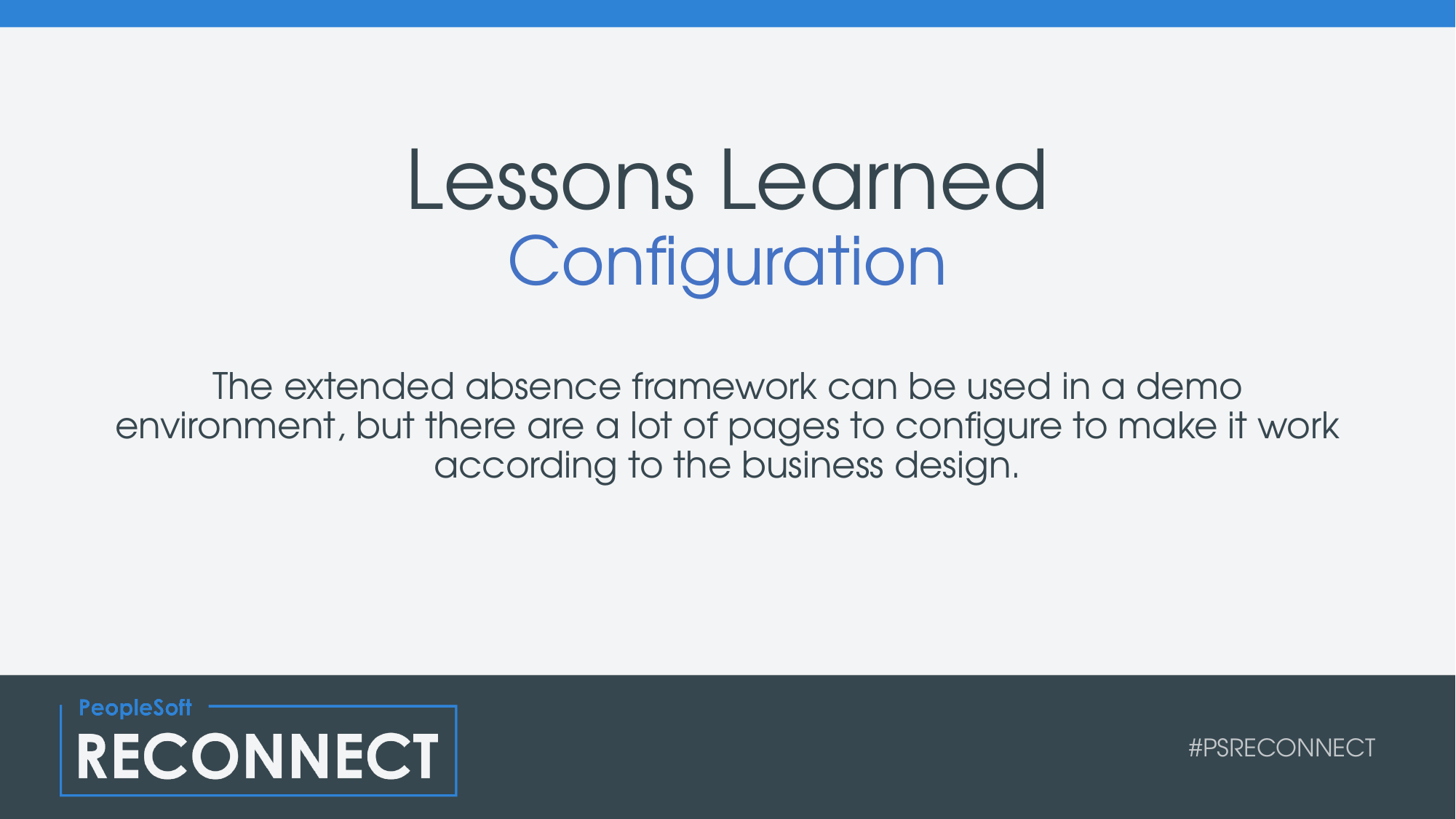

# Lessons Learned Configuration
The extended absence framework can be used in a demo environment, but there are a lot of pages to configure to make it work according to the business design.